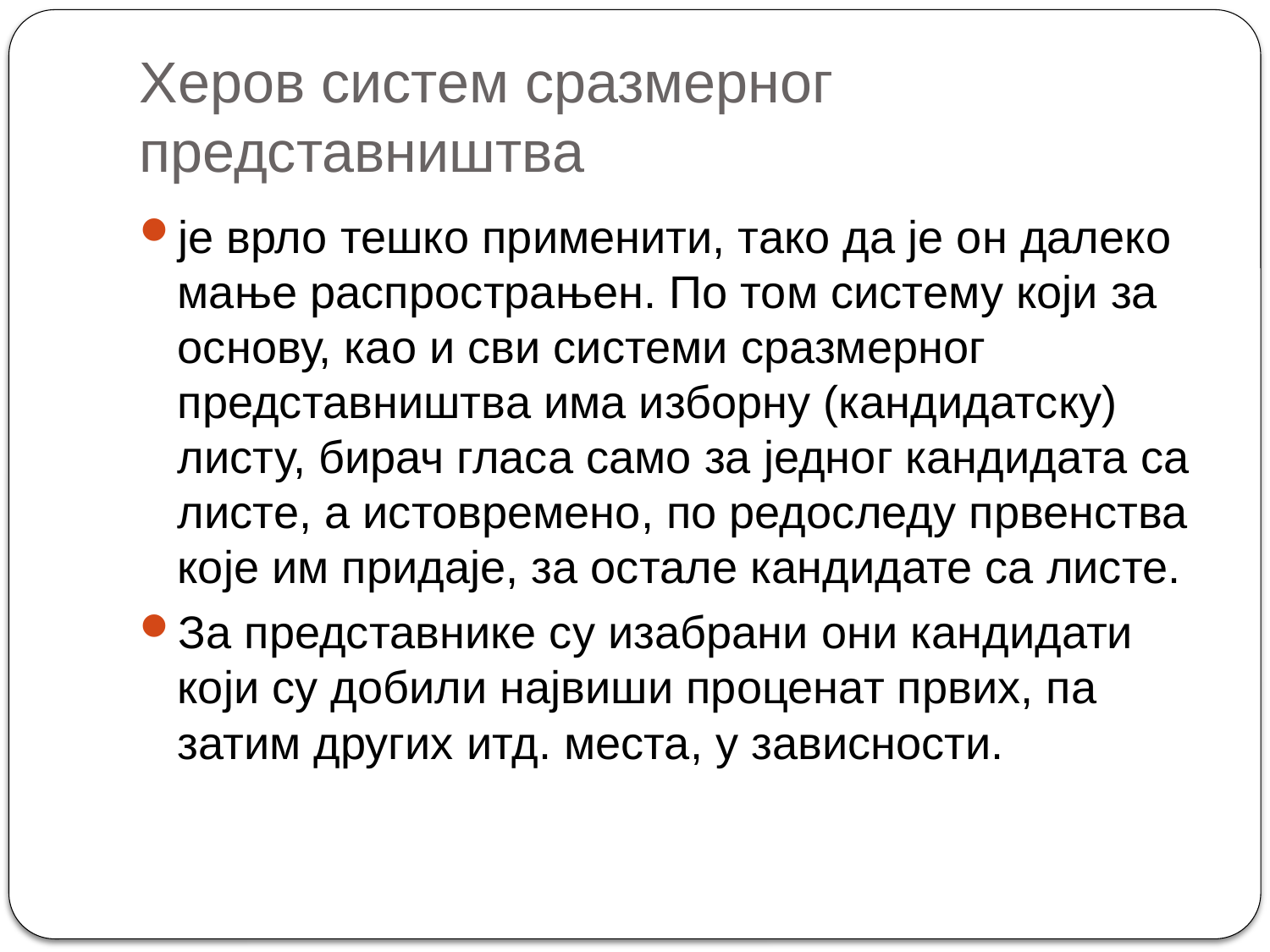

# Херов систем сразмерног представништва
je врло тешко применити, тако да je он далеко мање распрострањен. По том систему који за основу, као и сви системи сразмерног представништва има изборну (кандидатску) листу, бирач гласа само за једног кандидата са листе, а истовремено, по редоследу првенства које им придаје, за остале кандидате са листе.
За представнике су изабрани они кандидати који су добили највиши проценат првих, па затим других итд. места, у зависности.